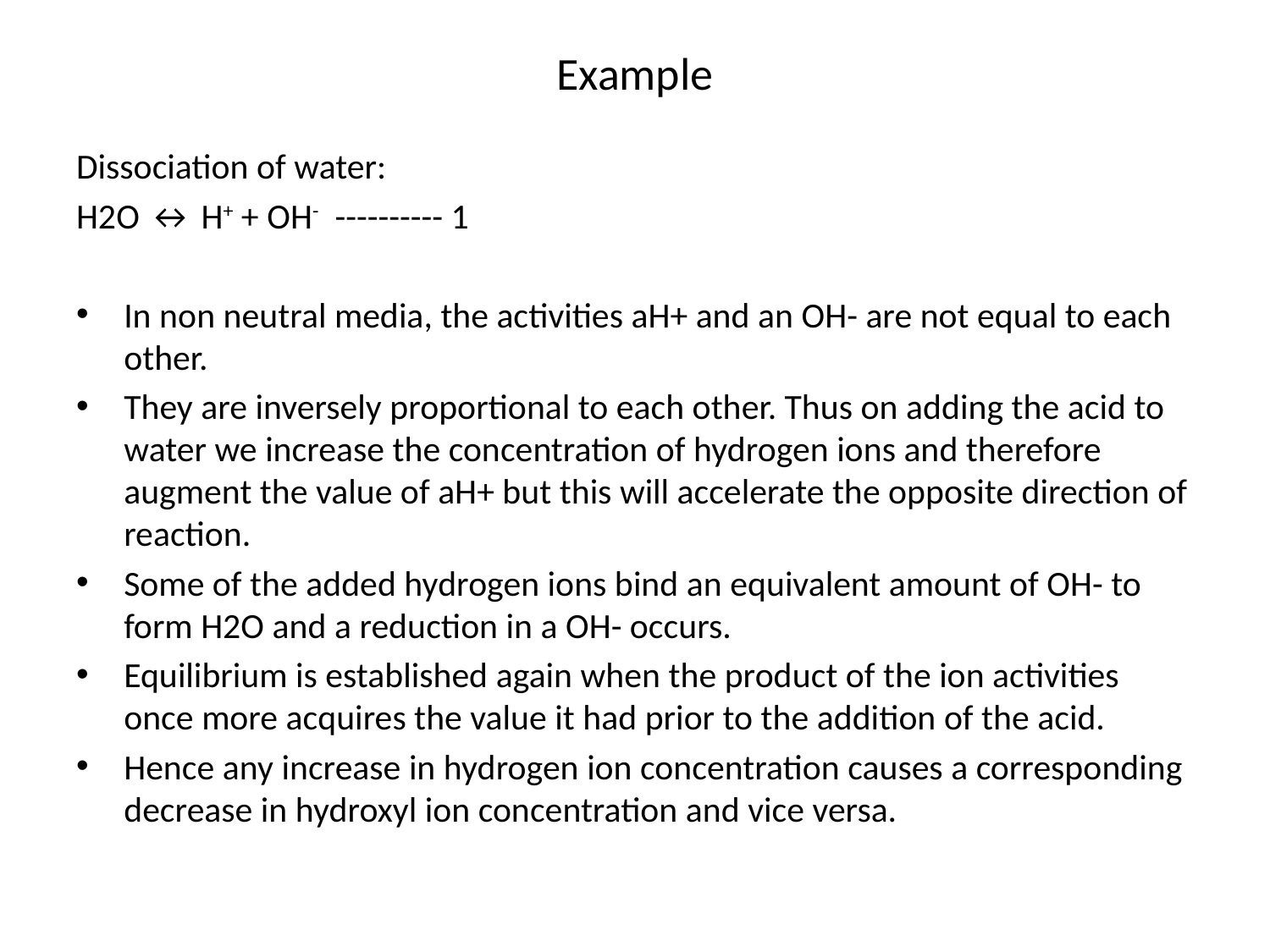

# Example
Dissociation of water:
H2O ↔ H+ + OH-  ---------- 1

In non neutral media, the activities aH+ and an OH- are not equal to each other.
They are inversely proportional to each other. Thus on adding the acid to water we increase the concentration of hydrogen ions and therefore augment the value of aH+ but this will accelerate the opposite direction of reaction.
Some of the added hydrogen ions bind an equivalent amount of OH- to form H2O and a reduction in a OH- occurs.
Equilibrium is established again when the product of the ion activities once more acquires the value it had prior to the addition of the acid.
Hence any increase in hydrogen ion concentration causes a corresponding decrease in hydroxyl ion concentration and vice versa.